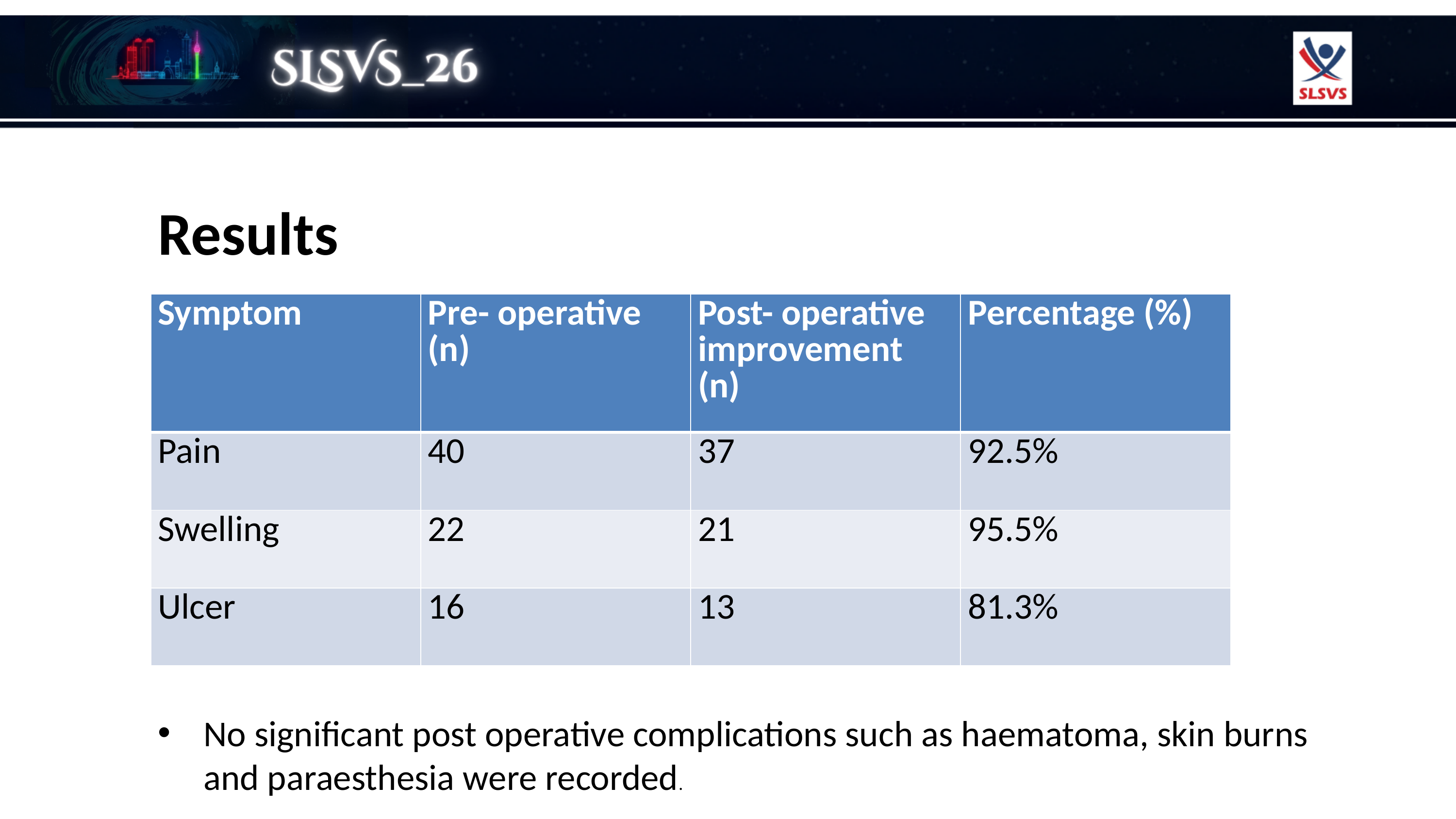

Results
| Symptom | Pre- operative (n) | Post- operative improvement (n) | Percentage (%) |
| --- | --- | --- | --- |
| Pain | 40 | 37 | 92.5% |
| Swelling | 22 | 21 | 95.5% |
| Ulcer | 16 | 13 | 81.3% |
No significant post operative complications such as haematoma, skin burns and paraesthesia were recorded.